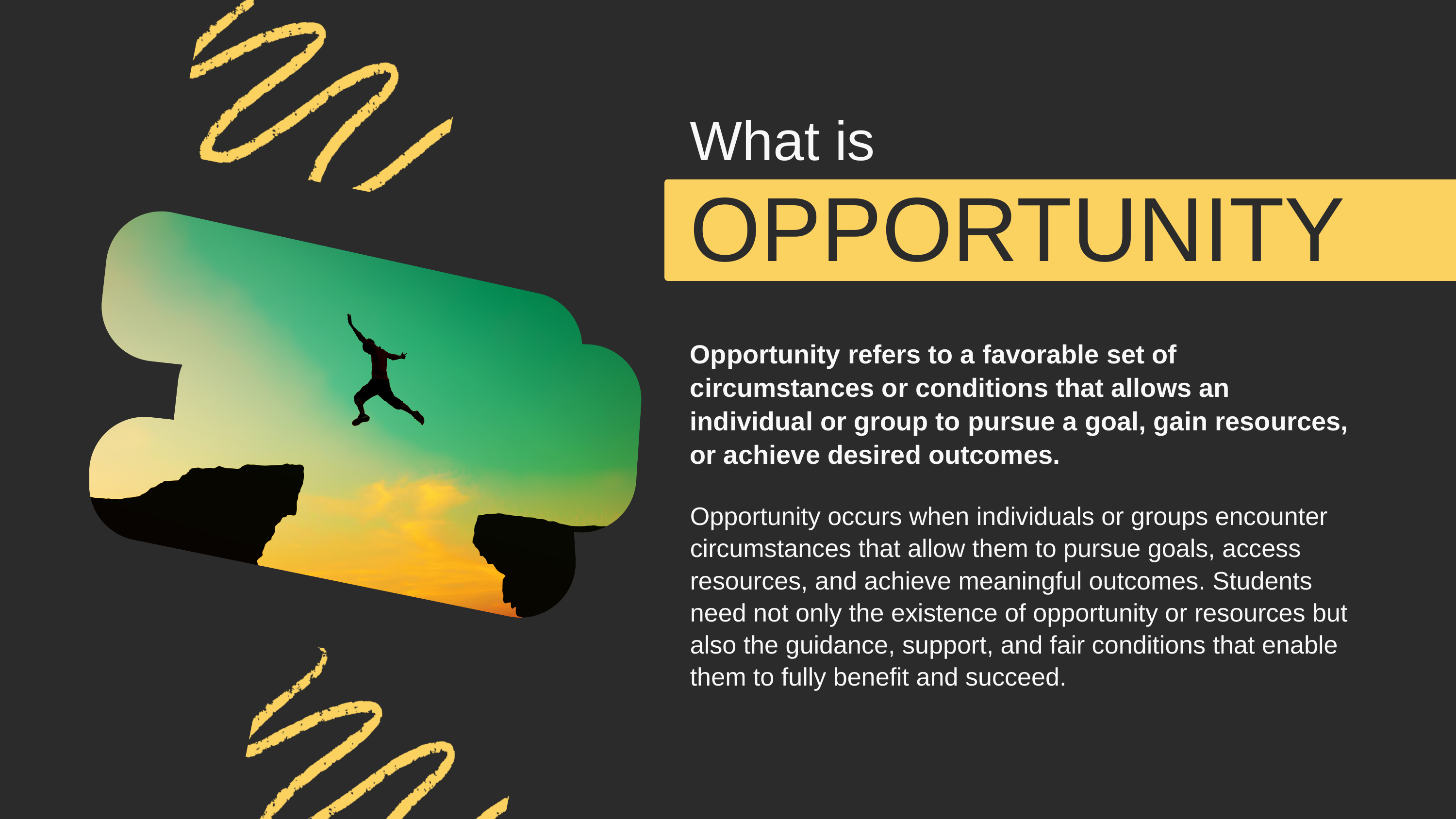

What is

OPPORTUNITY?

Opportunity refers to a favorable set of circumstances or conditions that allows an individual or group to pursue a goal, gain resources, or achieve desired outcomes.
Opportunity occurs when individuals or groups encounter circumstances that allow them to pursue goals, access resources, and achieve meaningful outcomes. Students need not only the existence of opportunity or resources but also the guidance, support, and fair conditions that enable them to fully benefit and succeed.